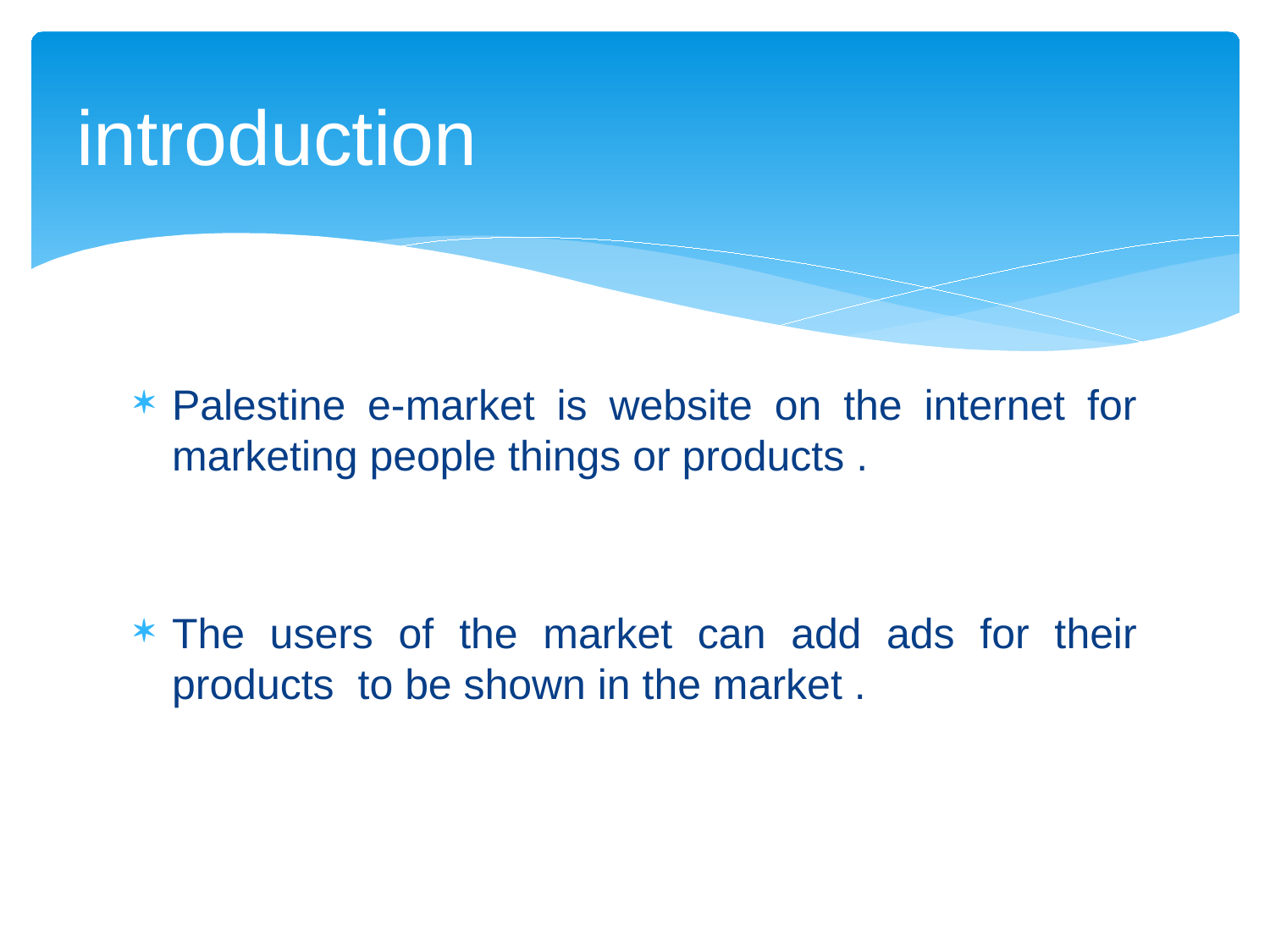

# introduction
Palestine e-market is website on the internet for marketing people things or products .

The users of the market can add ads for their products  to be shown in the market .